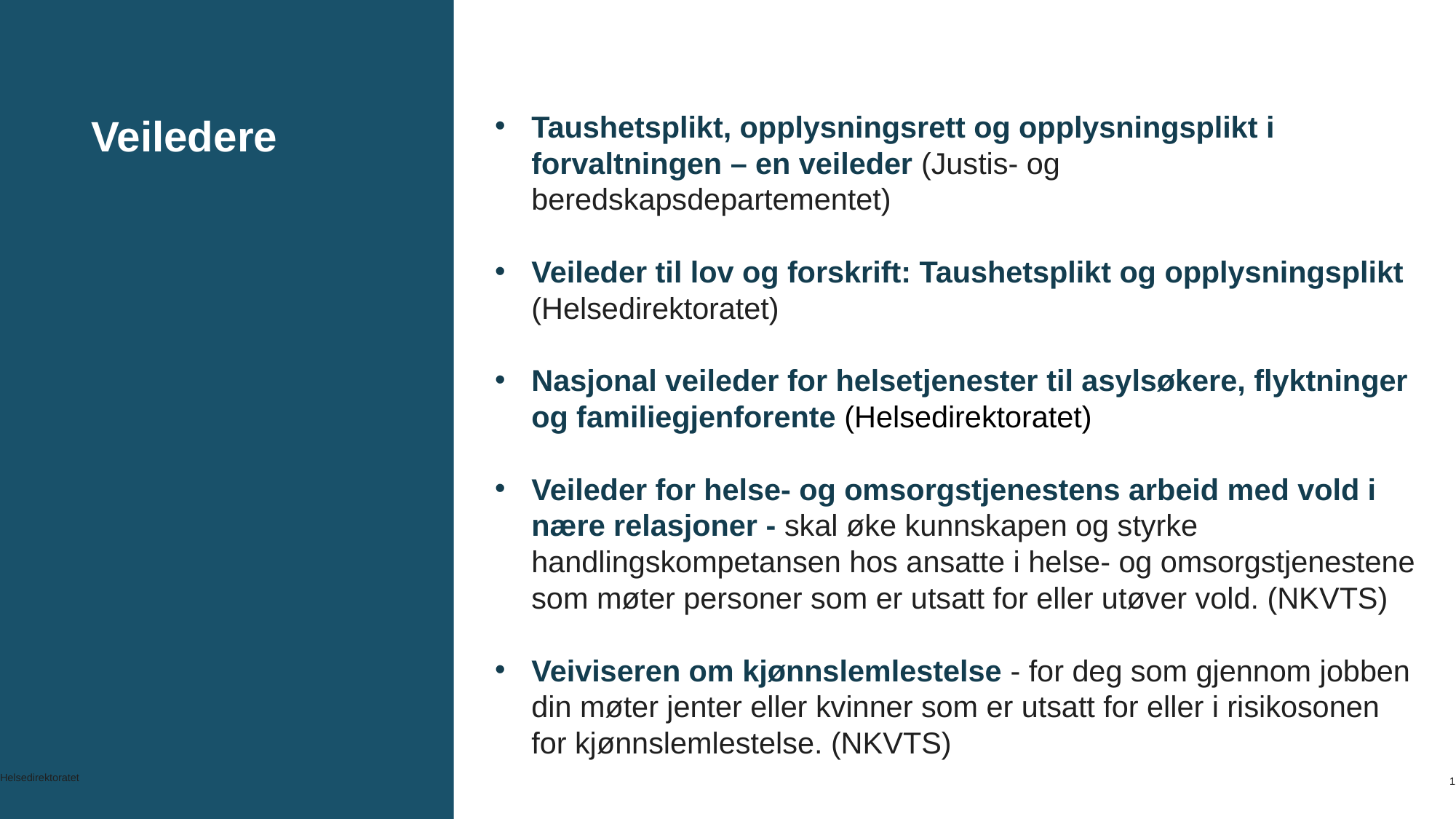

Taushetsplikt, opplysningsrett og opplysningsplikt i forvaltningen – en veileder (Justis- og beredskapsdepartementet)

Veileder til lov og forskrift: Taushetsplikt og opplysningsplikt (Helsedirektoratet)

Nasjonal veileder for helsetjenester til asylsøkere, flyktninger og familiegjenforente (Helsedirektoratet)

Veileder for helse- og omsorgstjenestens arbeid med vold i nære relasjoner - skal øke kunnskapen og styrke handlingskompetansen hos ansatte i helse- og omsorgstjenestene som møter personer som er utsatt for eller utøver vold. (NKVTS)

Veiviseren om kjønnslemlestelse - for deg som gjennom jobben din møter jenter eller kvinner som er utsatt for eller i risikosonen for kjønnslemlestelse. (NKVTS)

# Veiledere
Helsedirektoratet
1